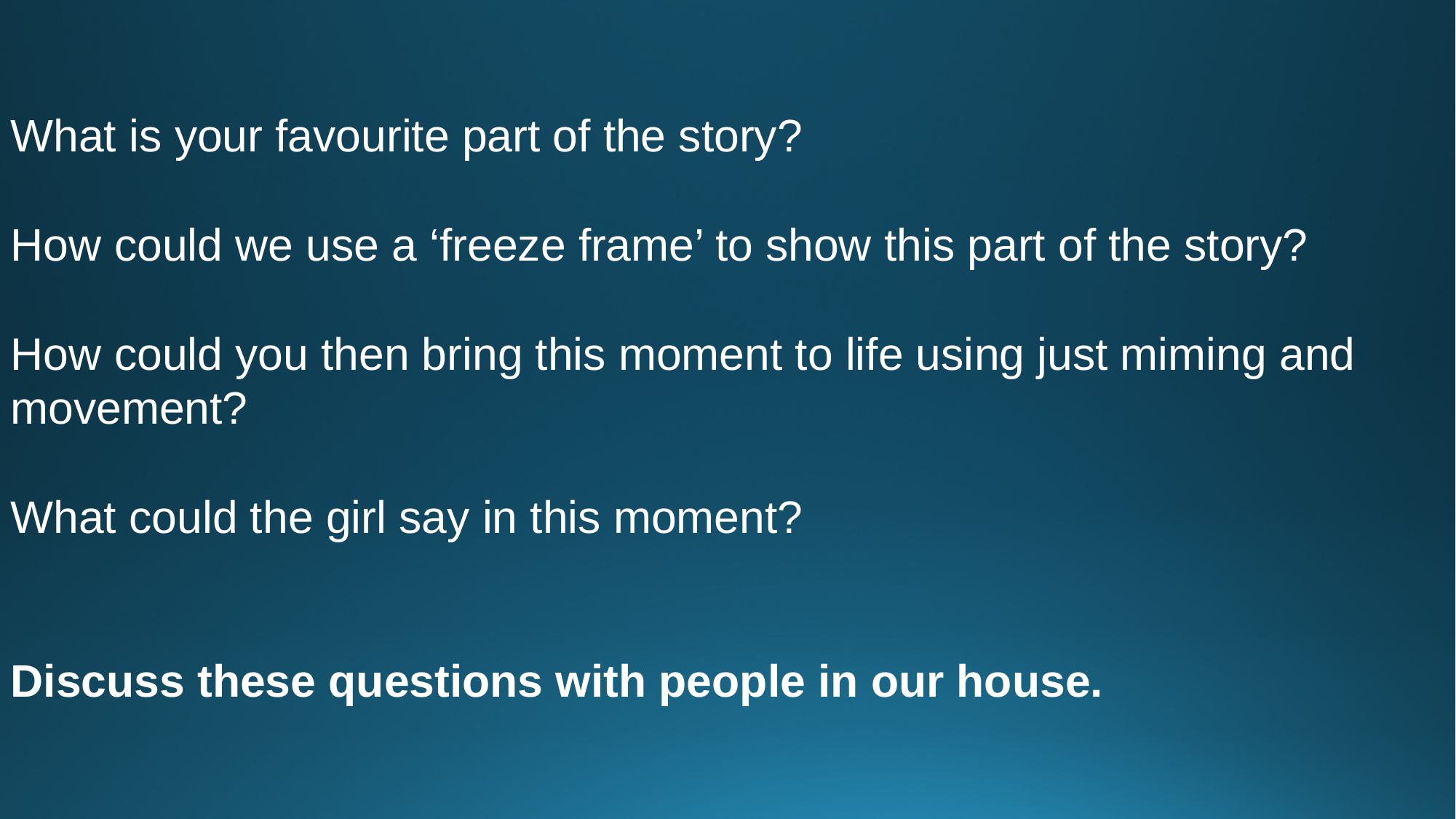

What is your favourite part of the story?

How could we use a ‘freeze frame’ to show this part of the story?

How could you then bring this moment to life using just miming and movement?

What could the girl say in this moment?

Discuss these questions with people in our house.